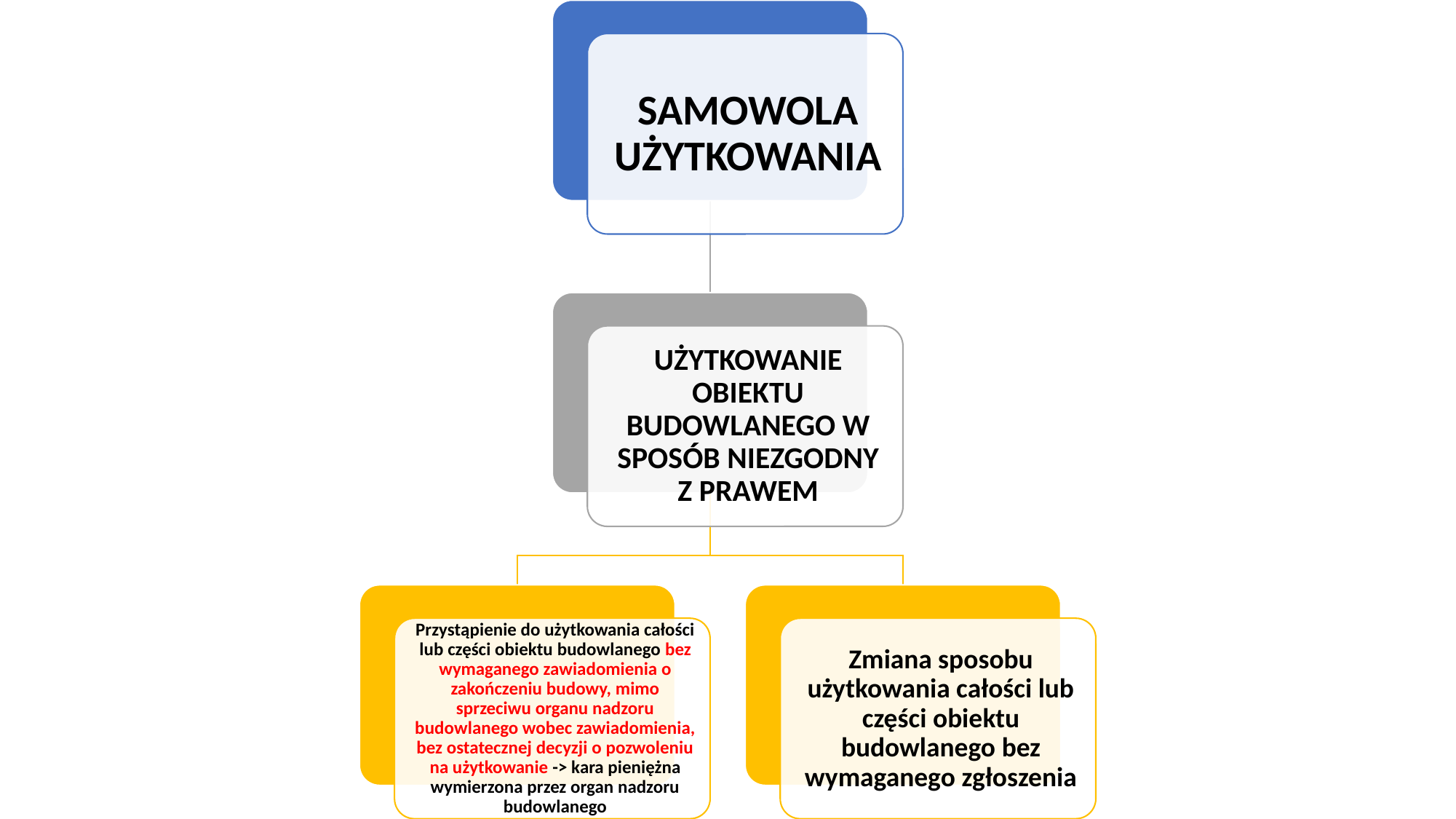

SAMOWOLA UŻYTKOWANIA
UŻYTKOWANIE OBIEKTU BUDOWLANEGO W SPOSÓB NIEZGODNY Z PRAWEM
Przystąpienie do użytkowania całości lub części obiektu budowlanego bez wymaganego zawiadomienia o zakończeniu budowy, mimo sprzeciwu organu nadzoru budowlanego wobec zawiadomienia, bez ostatecznej decyzji o pozwoleniu na użytkowanie -> kara pieniężna wymierzona przez organ nadzoru budowlanego
Zmiana sposobu użytkowania całości lub części obiektu budowlanego bez wymaganego zgłoszenia
#